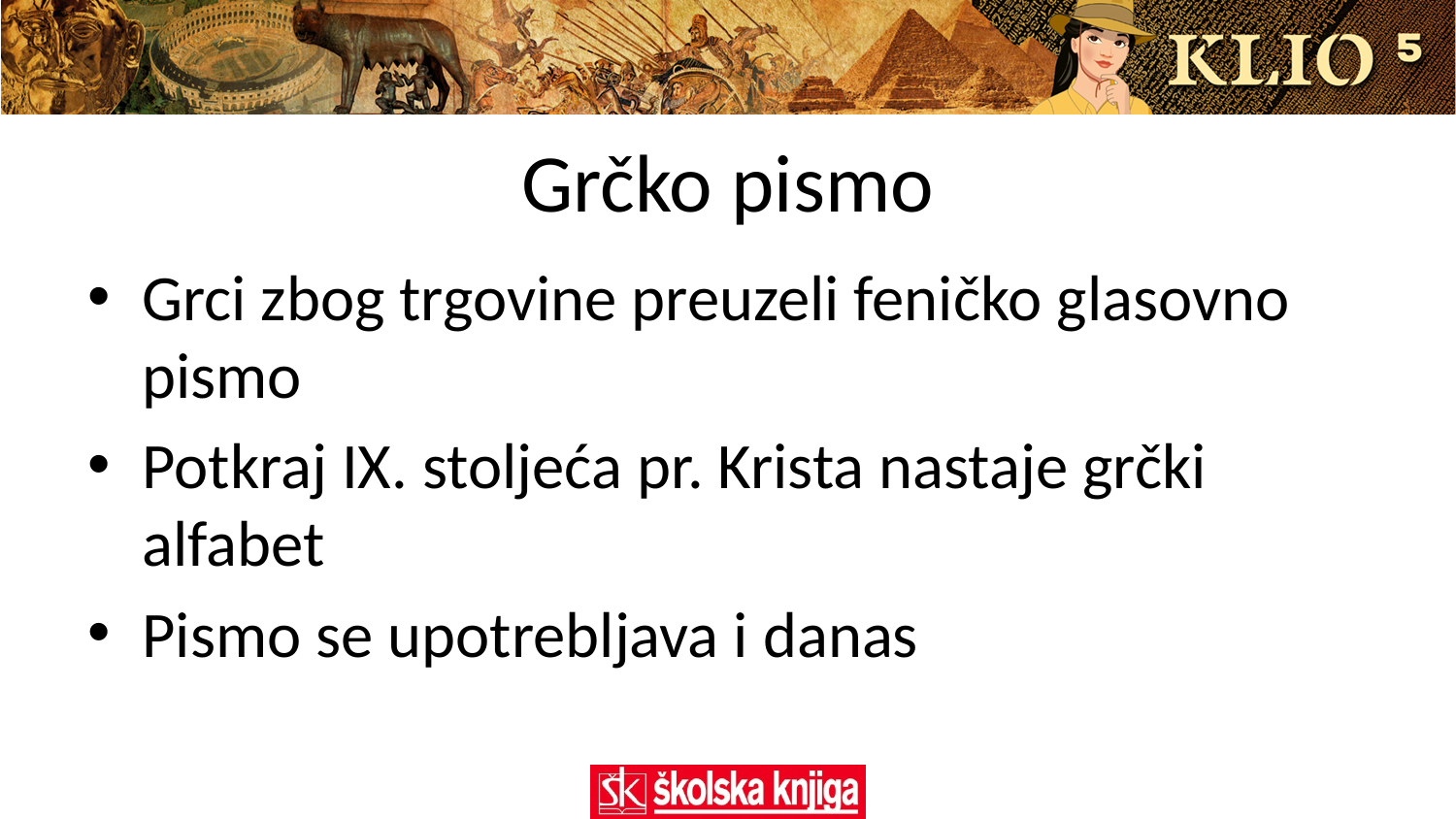

# Grčko pismo
Grci zbog trgovine preuzeli feničko glasovno pismo
Potkraj IX. stoljeća pr. Krista nastaje grčki alfabet
Pismo se upotrebljava i danas